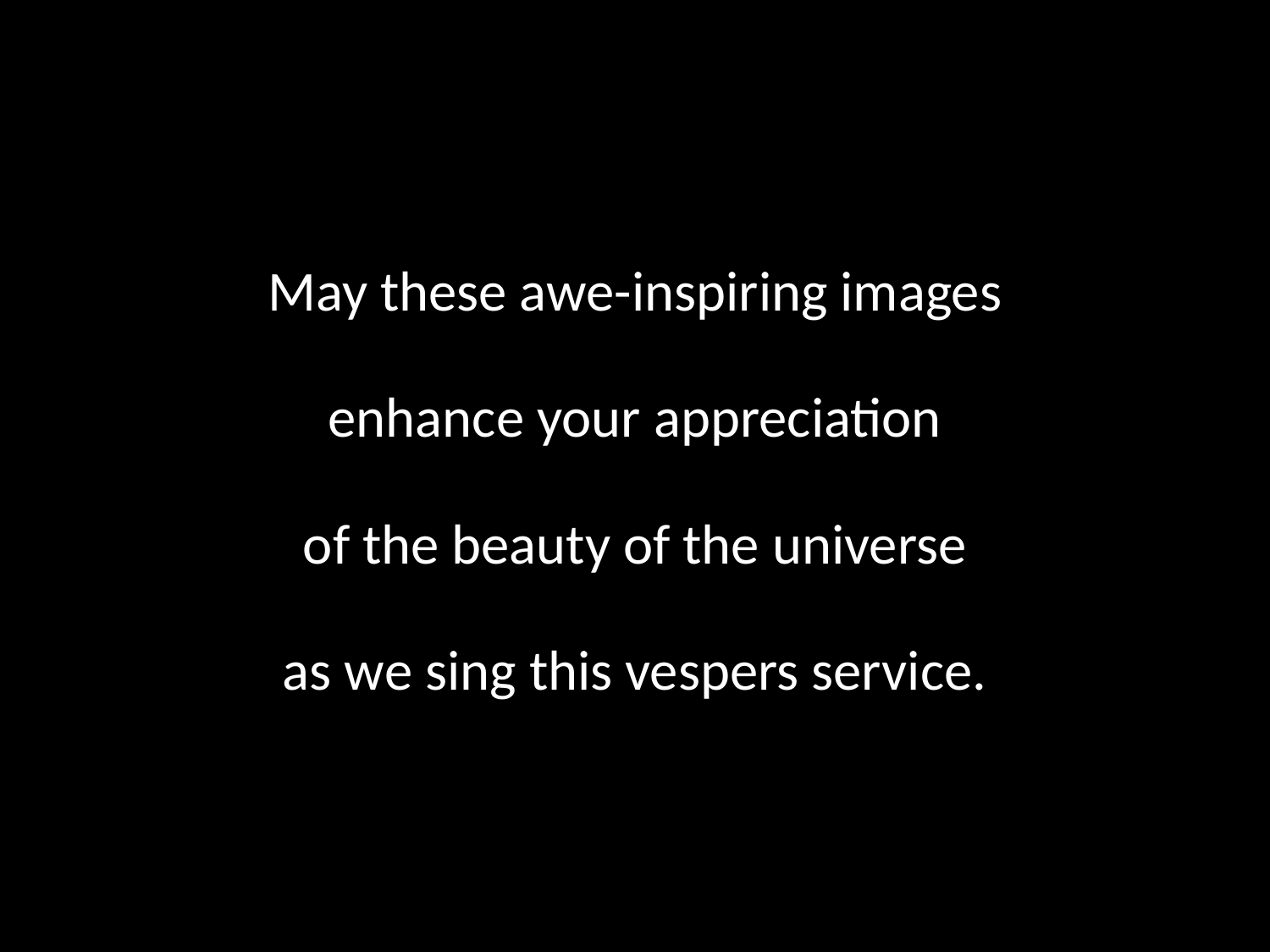

May these awe-inspiring images
enhance your appreciation
of the beauty of the universe
as we sing this vespers service.